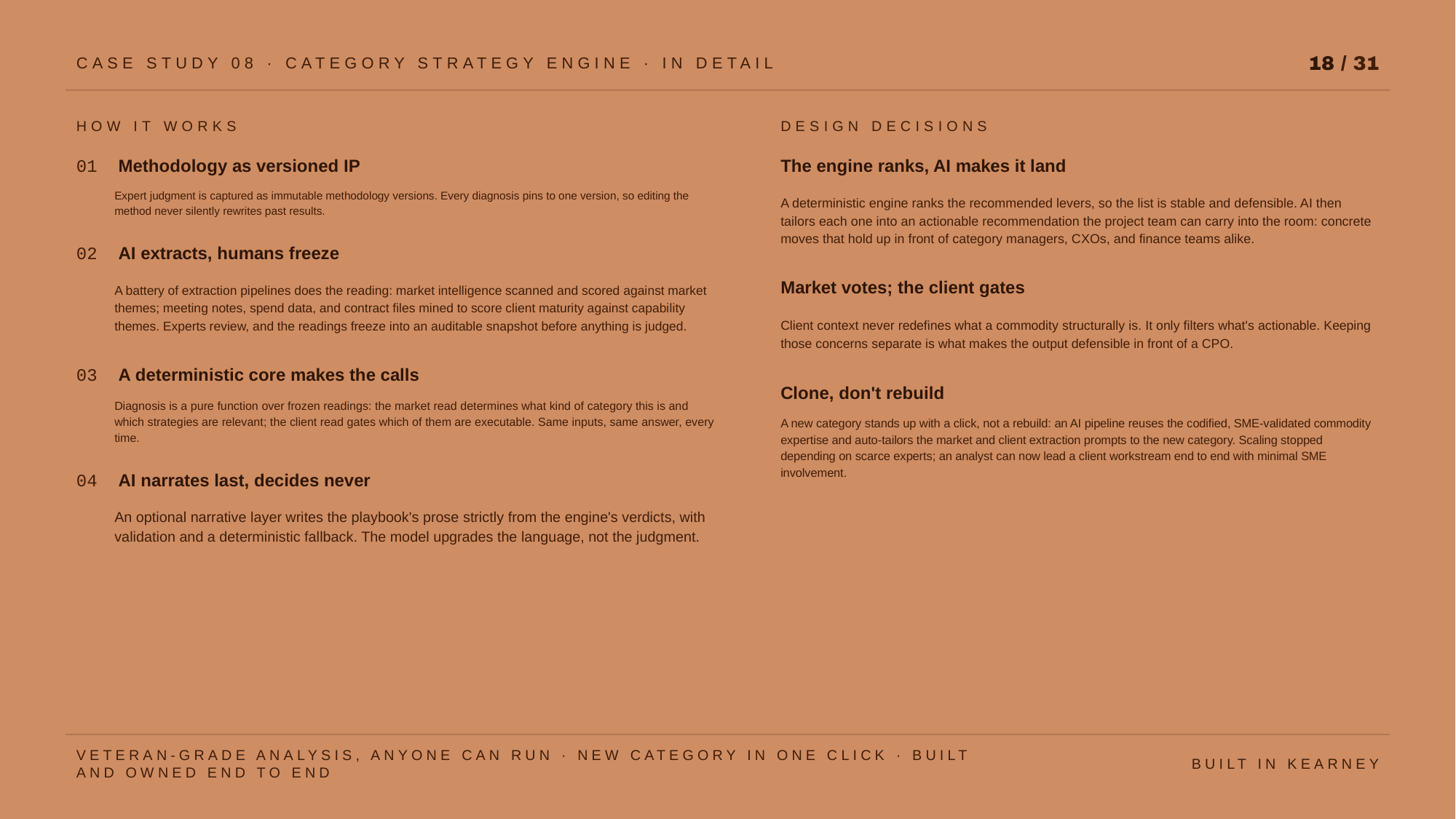

18 / 31
CASE STUDY 08 · CATEGORY STRATEGY ENGINE · IN DETAIL

HOW IT WORKS
DESIGN DECISIONS
01  Methodology as versioned IP
The engine ranks, AI makes it land
Expert judgment is captured as immutable methodology versions. Every diagnosis pins to one version, so editing the method never silently rewrites past results.
A deterministic engine ranks the recommended levers, so the list is stable and defensible. AI then tailors each one into an actionable recommendation the project team can carry into the room: concrete moves that hold up in front of category managers, CXOs, and finance teams alike.
02  AI extracts, humans freeze
A battery of extraction pipelines does the reading: market intelligence scanned and scored against market themes; meeting notes, spend data, and contract files mined to score client maturity against capability themes. Experts review, and the readings freeze into an auditable snapshot before anything is judged.
Market votes; the client gates
Client context never redefines what a commodity structurally is. It only filters what's actionable. Keeping those concerns separate is what makes the output defensible in front of a CPO.
03  A deterministic core makes the calls
Clone, don't rebuild
Diagnosis is a pure function over frozen readings: the market read determines what kind of category this is and which strategies are relevant; the client read gates which of them are executable. Same inputs, same answer, every time.
A new category stands up with a click, not a rebuild: an AI pipeline reuses the codified, SME-validated commodity expertise and auto-tailors the market and client extraction prompts to the new category. Scaling stopped depending on scarce experts; an analyst can now lead a client workstream end to end with minimal SME involvement.
04  AI narrates last, decides never
An optional narrative layer writes the playbook's prose strictly from the engine's verdicts, with validation and a deterministic fallback. The model upgrades the language, not the judgment.

VETERAN-GRADE ANALYSIS, ANYONE CAN RUN · NEW CATEGORY IN ONE CLICK · BUILT AND OWNED END TO END
BUILT IN KEARNEY